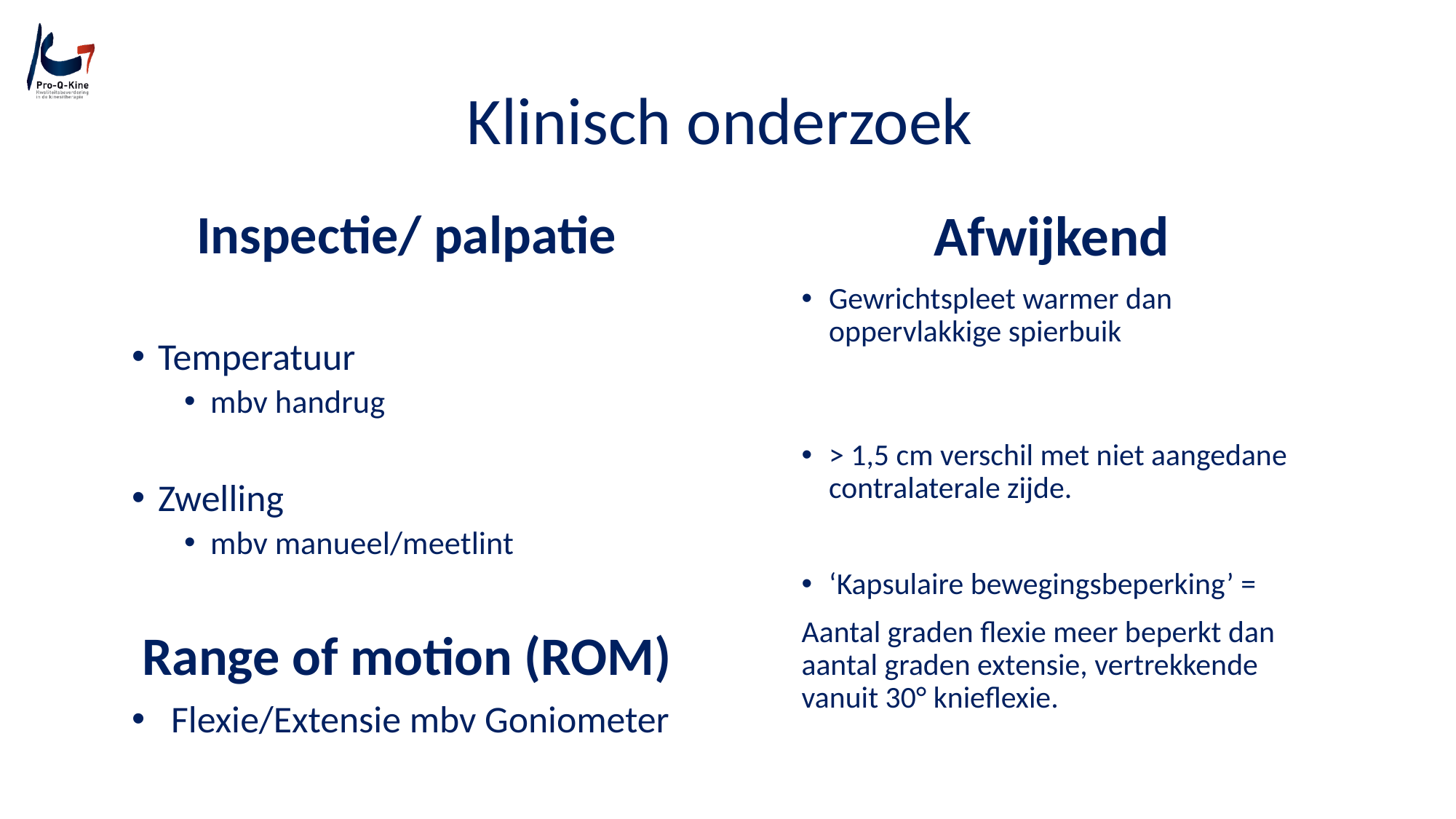

# Klinisch onderzoek
Inspectie/ palpatie

Temperatuur
mbv handrug

Zwelling
mbv manueel/meetlint

Range of motion (ROM)
Flexie/Extensie mbv Goniometer

Afwijkend
Gewrichtspleet warmer dan oppervlakkige spierbuik

> 1,5 cm verschil met niet aangedane contralaterale zijde.

‘Kapsulaire bewegingsbeperking’ =
Aantal graden flexie meer beperkt dan aantal graden extensie, vertrekkende vanuit 30° knieflexie.